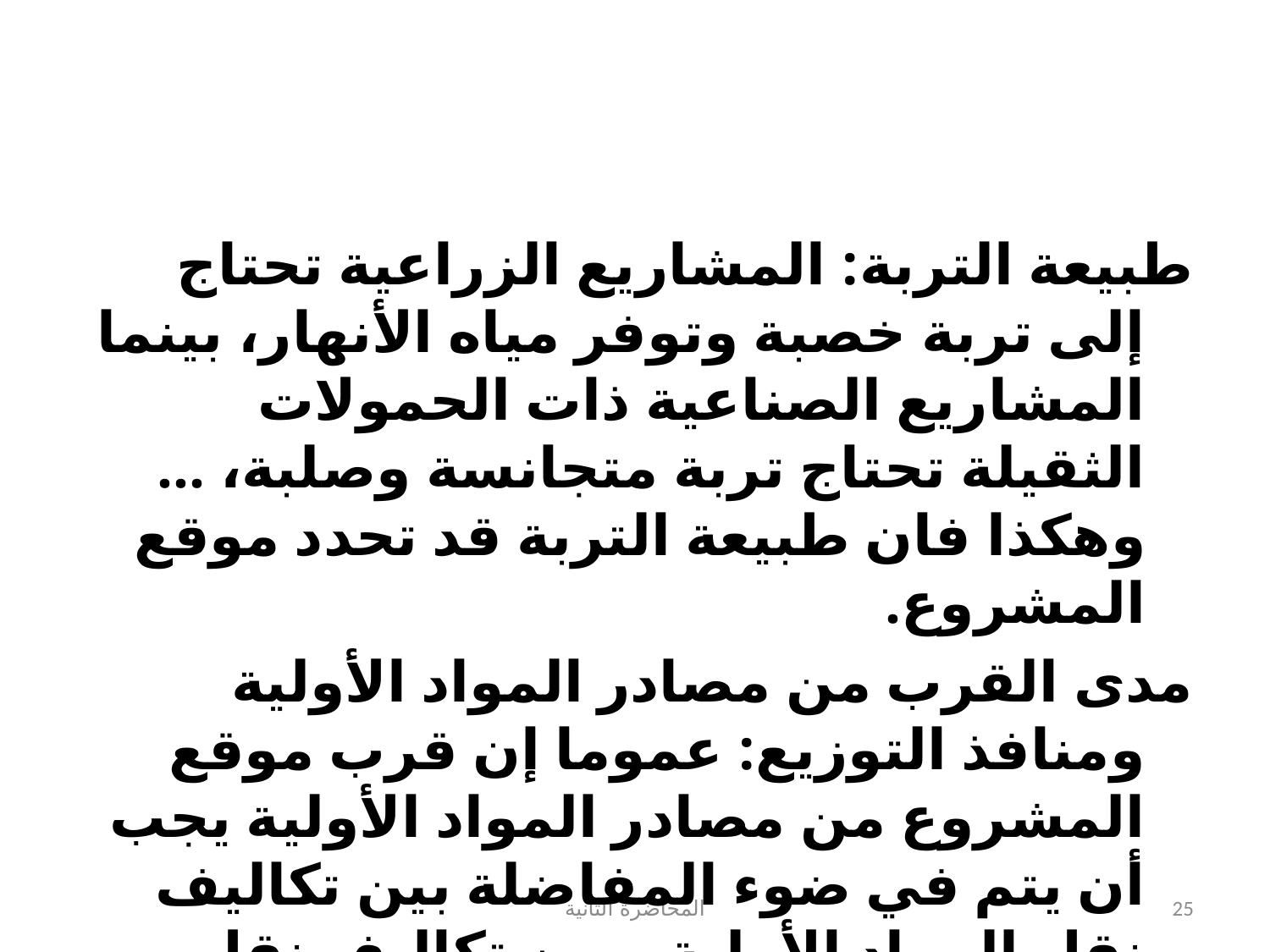

#
طبيعة التربة: المشاريع الزراعية تحتاج إلى تربة خصبة وتوفر مياه الأنهار، بينما المشاريع الصناعية ذات الحمولات الثقيلة تحتاج تربة متجانسة وصلبة، ... وهكذا فان طبيعة التربة قد تحدد موقع المشروع.
مدى القرب من مصادر المواد الأولية ومنافذ التوزيع: عموما إن قرب موقع المشروع من مصادر المواد الأولية يجب أن يتم في ضوء المفاضلة بين تكاليف نقل المواد الأولية وبين تكاليف نقل منتجات المشروع إلى مناطق بيعها وتصريفها.
المحاضرة الثانية
25